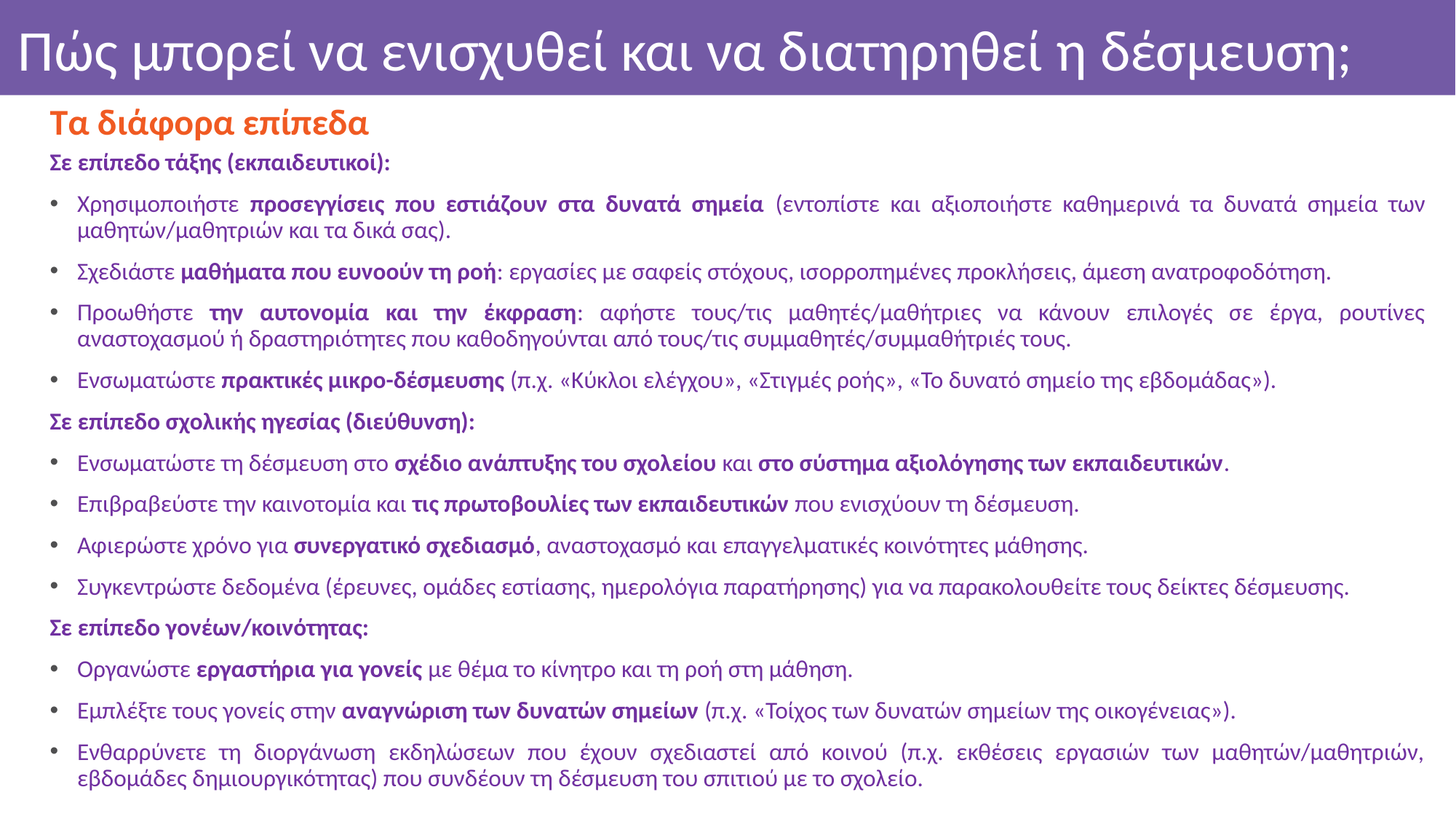

# Πώς μπορεί να ενισχυθεί και να διατηρηθεί η δέσμευση;
Τα διάφορα επίπεδα
Σε επίπεδο τάξης (εκπαιδευτικοί):
Χρησιμοποιήστε προσεγγίσεις που εστιάζουν στα δυνατά σημεία (εντοπίστε και αξιοποιήστε καθημερινά τα δυνατά σημεία των μαθητών/μαθητριών και τα δικά σας).
Σχεδιάστε μαθήματα που ευνοούν τη ροή: εργασίες με σαφείς στόχους, ισορροπημένες προκλήσεις, άμεση ανατροφοδότηση.
Προωθήστε την αυτονομία και την έκφραση: αφήστε τους/τις μαθητές/μαθήτριες να κάνουν επιλογές σε έργα, ρουτίνες αναστοχασμού ή δραστηριότητες που καθοδηγούνται από τους/τις συμμαθητές/συμμαθήτριές τους.
Ενσωματώστε πρακτικές μικρο-δέσμευσης (π.χ. «Κύκλοι ελέγχου», «Στιγμές ροής», «Το δυνατό σημείο της εβδομάδας»).
Σε επίπεδο σχολικής ηγεσίας (διεύθυνση):
Ενσωματώστε τη δέσμευση στο σχέδιο ανάπτυξης του σχολείου και στο σύστημα αξιολόγησης των εκπαιδευτικών.
Επιβραβεύστε την καινοτομία και τις πρωτοβουλίες των εκπαιδευτικών που ενισχύουν τη δέσμευση.
Αφιερώστε χρόνο για συνεργατικό σχεδιασμό, αναστοχασμό και επαγγελματικές κοινότητες μάθησης.
Συγκεντρώστε δεδομένα (έρευνες, ομάδες εστίασης, ημερολόγια παρατήρησης) για να παρακολουθείτε τους δείκτες δέσμευσης.
Σε επίπεδο γονέων/κοινότητας:
Οργανώστε εργαστήρια για γονείς με θέμα το κίνητρο και τη ροή στη μάθηση.
Εμπλέξτε τους γονείς στην αναγνώριση των δυνατών σημείων (π.χ. «Τοίχος των δυνατών σημείων της οικογένειας»).
Ενθαρρύνετε τη διοργάνωση εκδηλώσεων που έχουν σχεδιαστεί από κοινού (π.χ. εκθέσεις εργασιών των μαθητών/μαθητριών, εβδομάδες δημιουργικότητας) που συνδέουν τη δέσμευση του σπιτιού με το σχολείο.